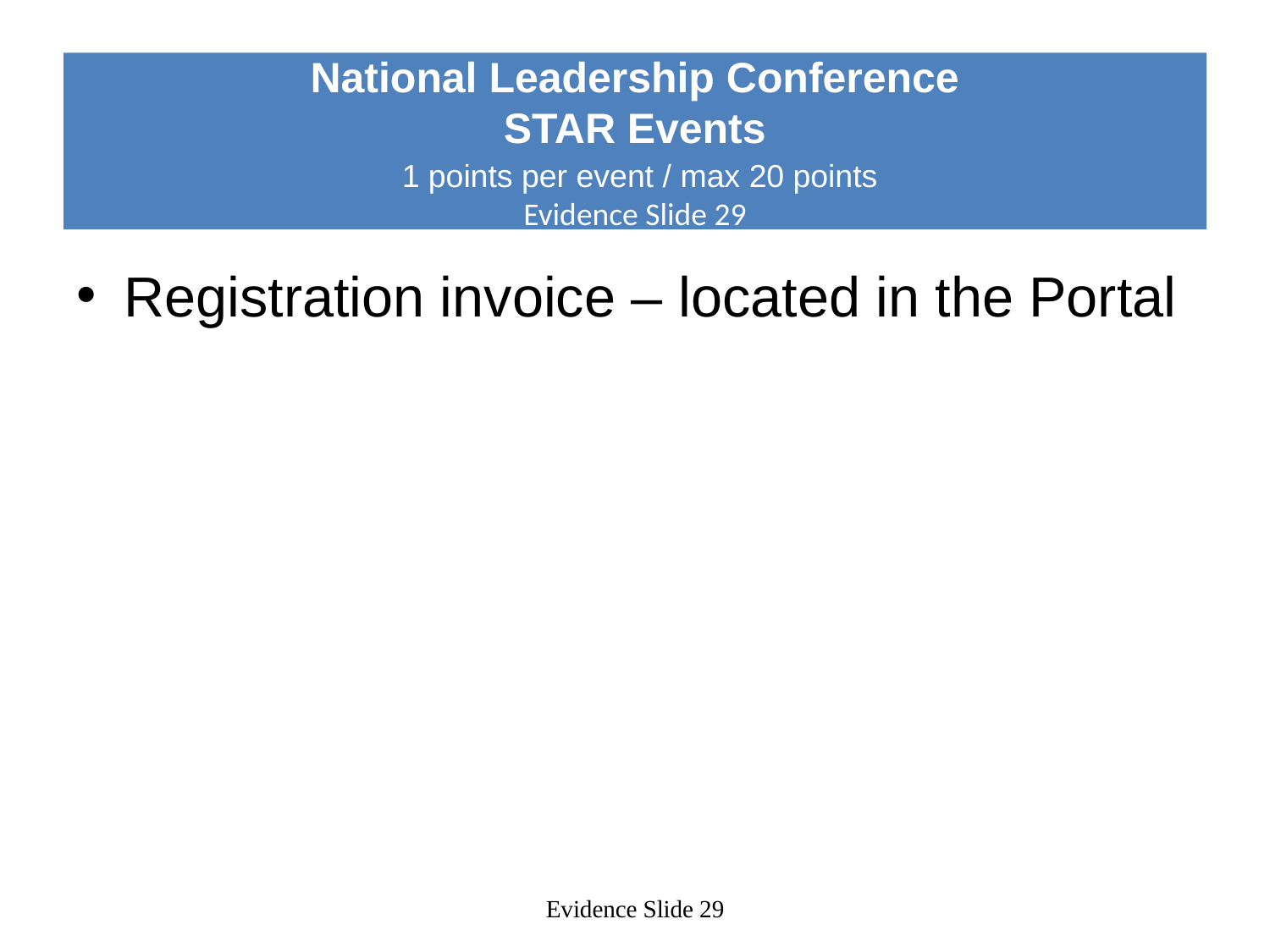

# National Leadership Conference STAR Events 1 points per event / max 20 points Evidence Slide 29
Registration invoice – located in the Portal

Evidence Slide 29